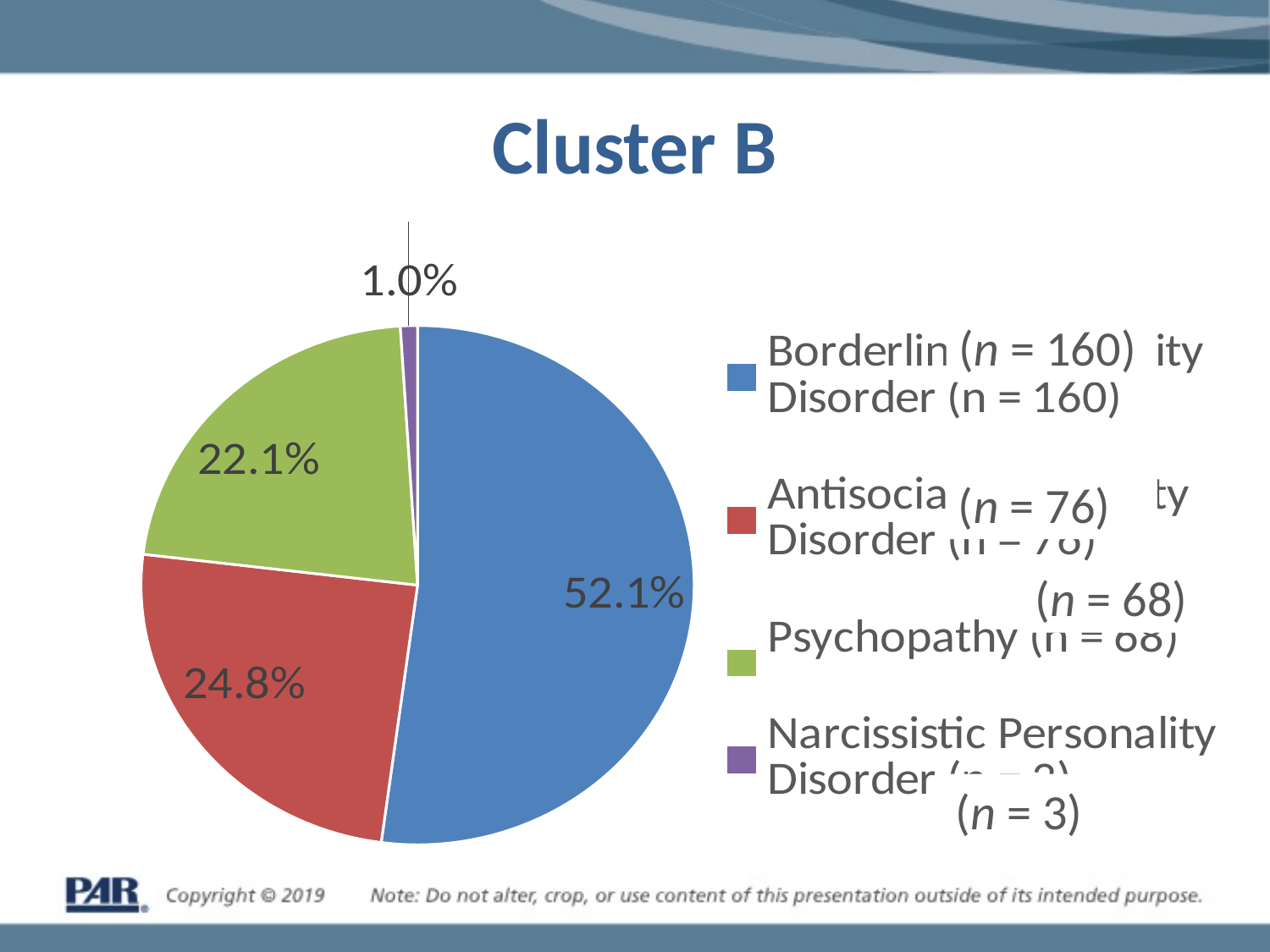

# Cluster B

### Chart

| Category |  |
|---|---|
| Borderline Personality Disorder (n = 160) | 0.521 |
| Antisocial Personality Disorder (n = 76) | 0.248 |
| Psychopathy (n = 68) | 0.221 |
| Narcissistic Personality Disorder (n = 3) | 0.01 |
(n = 160)
(n = 76)
(n = 68)
(n = 3)